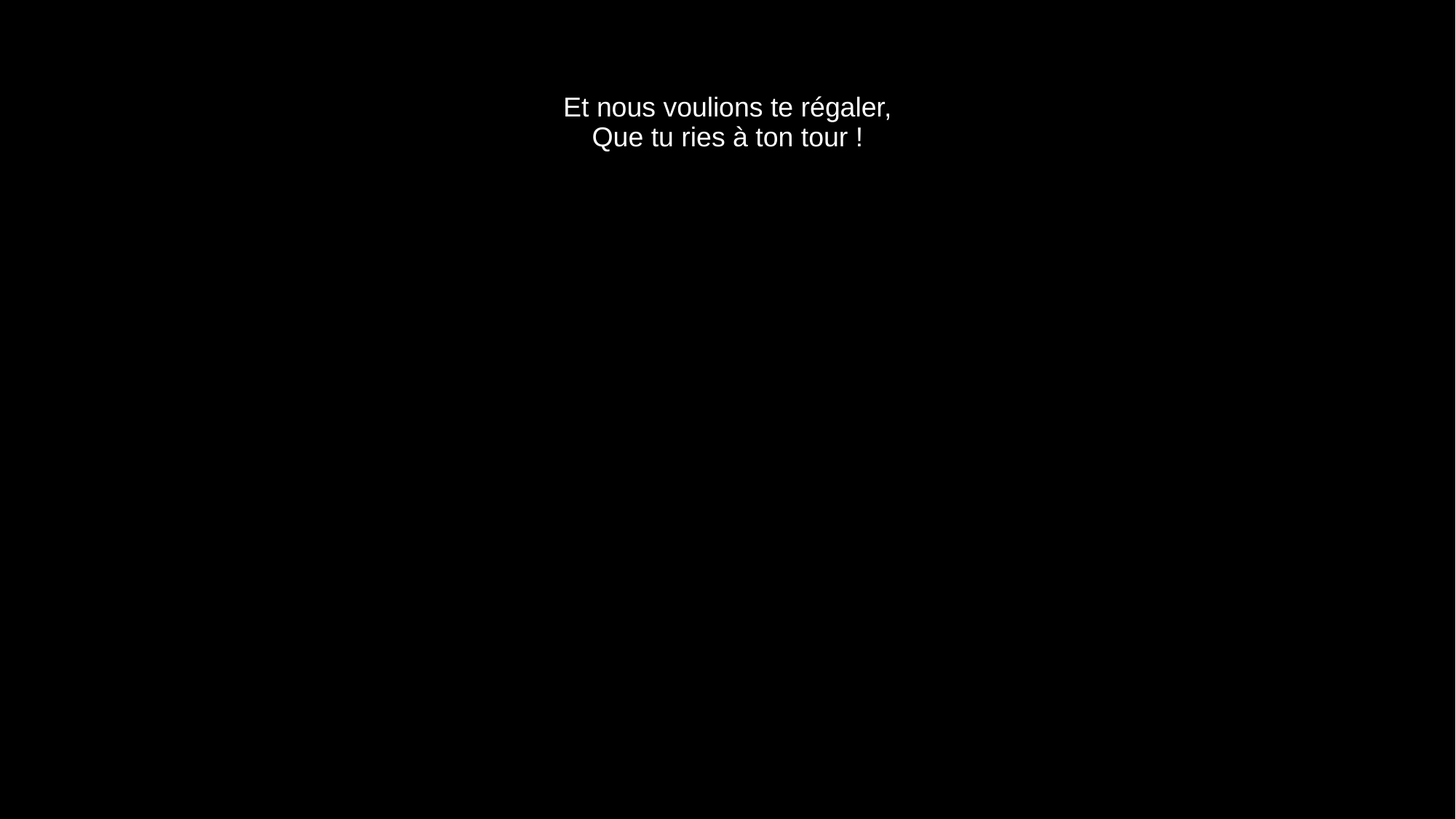

# Et nous voulions te régaler, Que tu ries à ton tour !